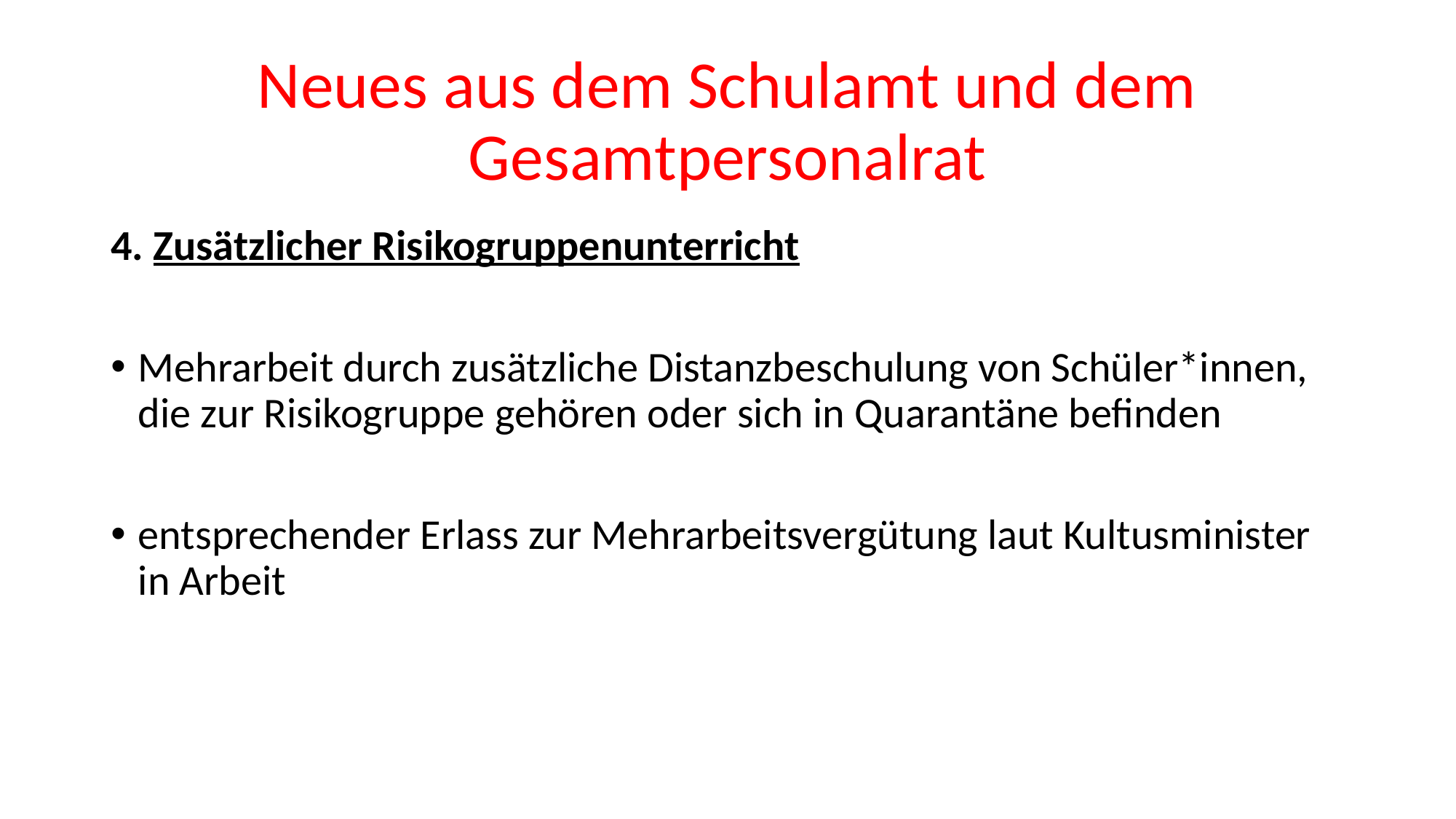

# Neues aus dem Schulamt und dem Gesamtpersonalrat
4. Zusätzlicher Risikogruppenunterricht

Mehrarbeit durch zusätzliche Distanzbeschulung von Schüler*innen, die zur Risikogruppe gehören oder sich in Quarantäne befinden

entsprechender Erlass zur Mehrarbeitsvergütung laut Kultusminister in Arbeit